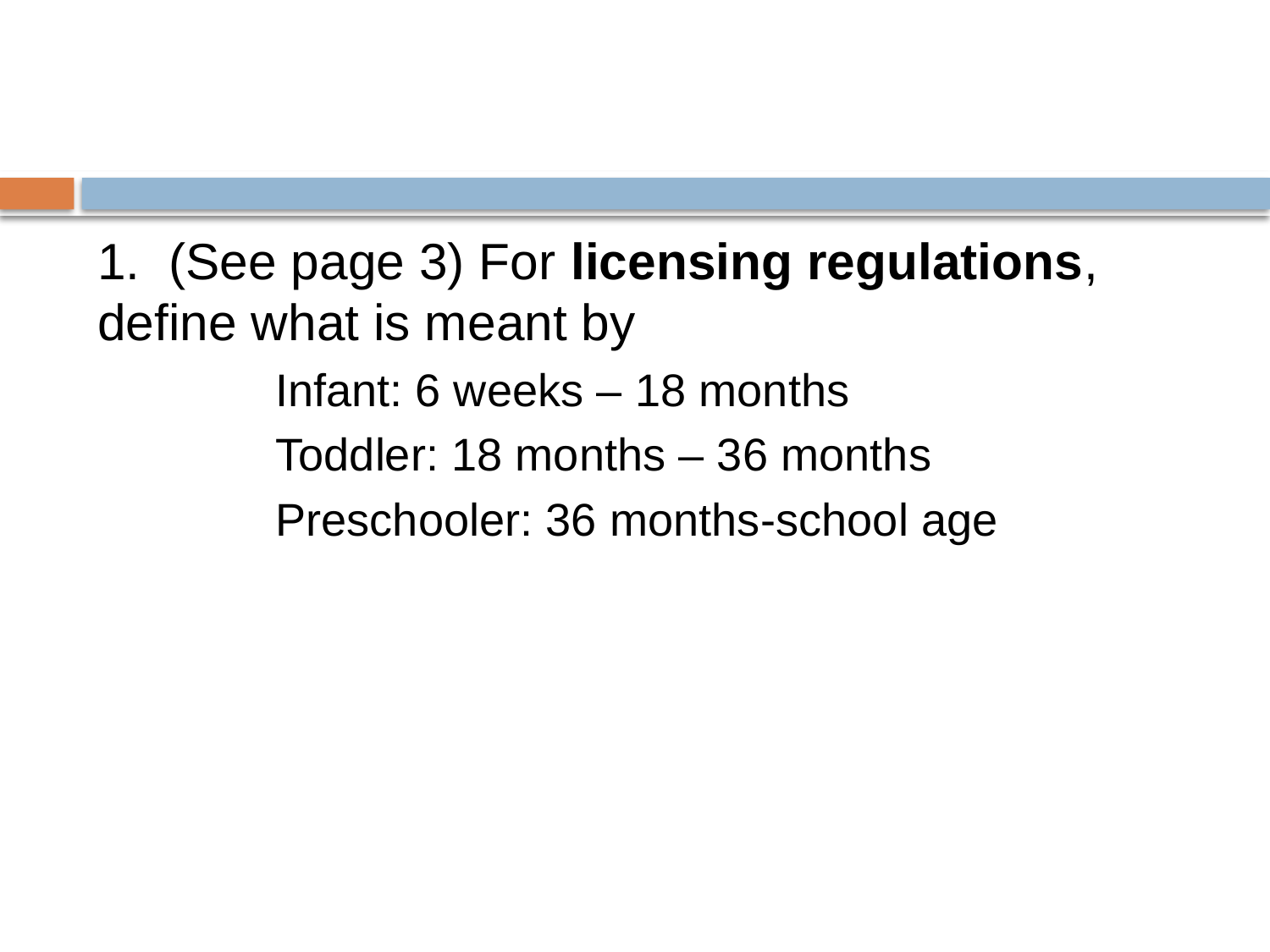

#
1.  (See page 3) For licensing regulations, define what is meant by
	Infant: 6 weeks – 18 months
	Toddler: 18 months – 36 months
	Preschooler: 36 months-school age